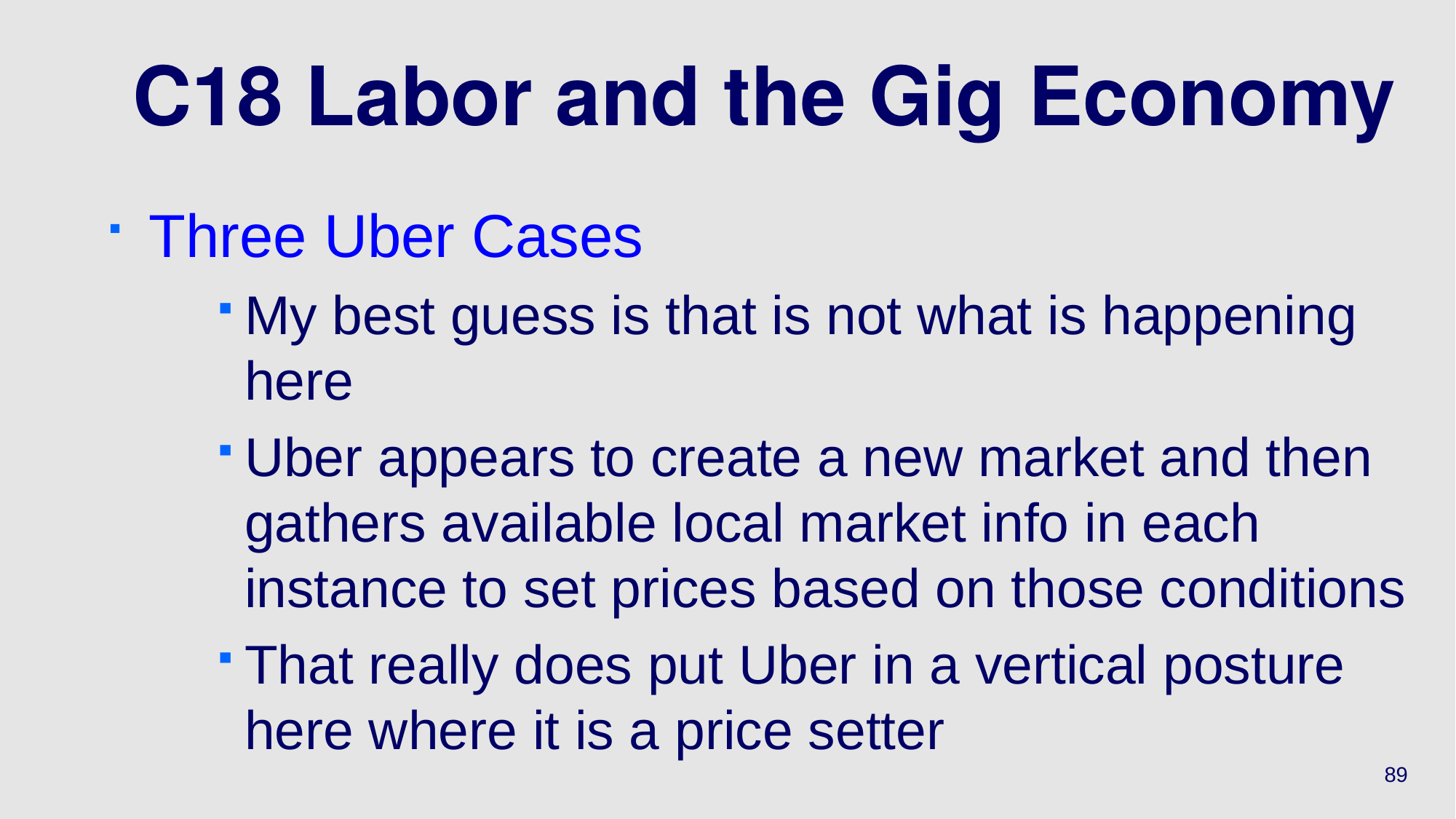

# C18 Labor and the Gig Economy
Three Uber Cases
My best guess is that is not what is happening here
Uber appears to create a new market and then gathers available local market info in each instance to set prices based on those conditions
That really does put Uber in a vertical posture here where it is a price setter
89